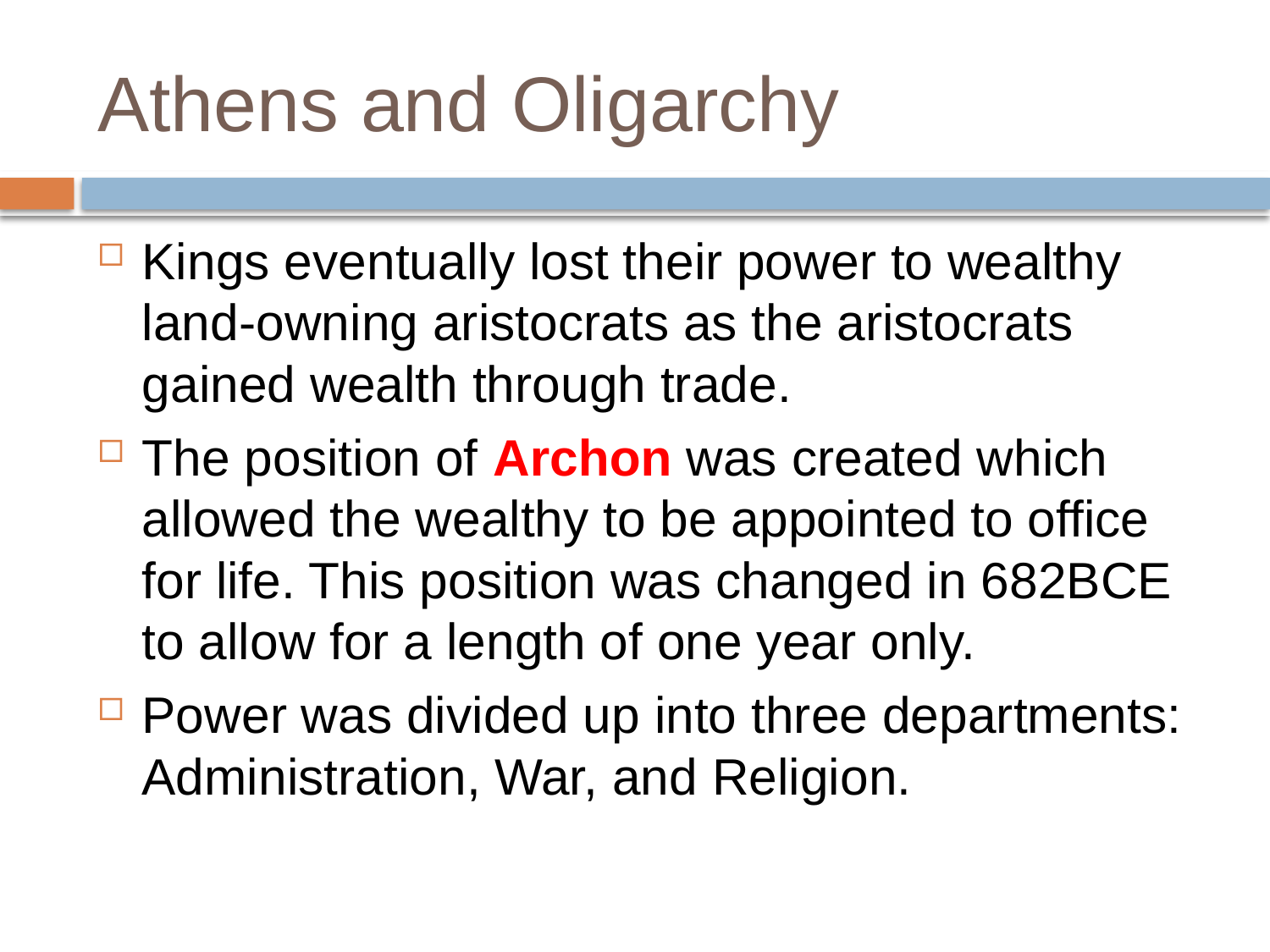

# Athens and Oligarchy
Kings eventually lost their power to wealthy land-owning aristocrats as the aristocrats gained wealth through trade.
The position of Archon was created which allowed the wealthy to be appointed to office for life. This position was changed in 682BCE to allow for a length of one year only.
Power was divided up into three departments: Administration, War, and Religion.